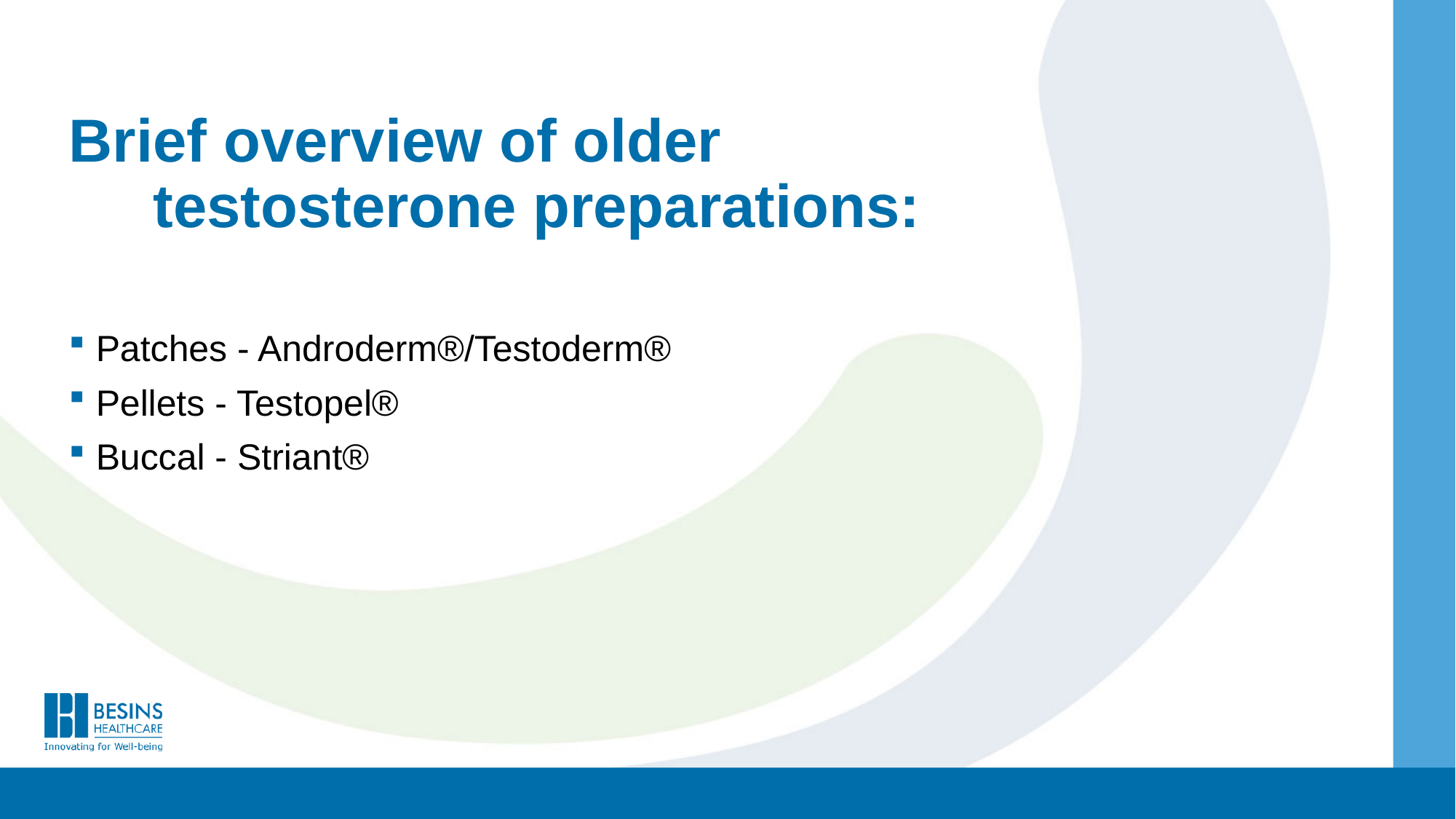

# Brief overview of older                                         testosterone preparations:
Patches - Androderm®/Testoderm®
Pellets - Testopel®
Buccal - Striant®